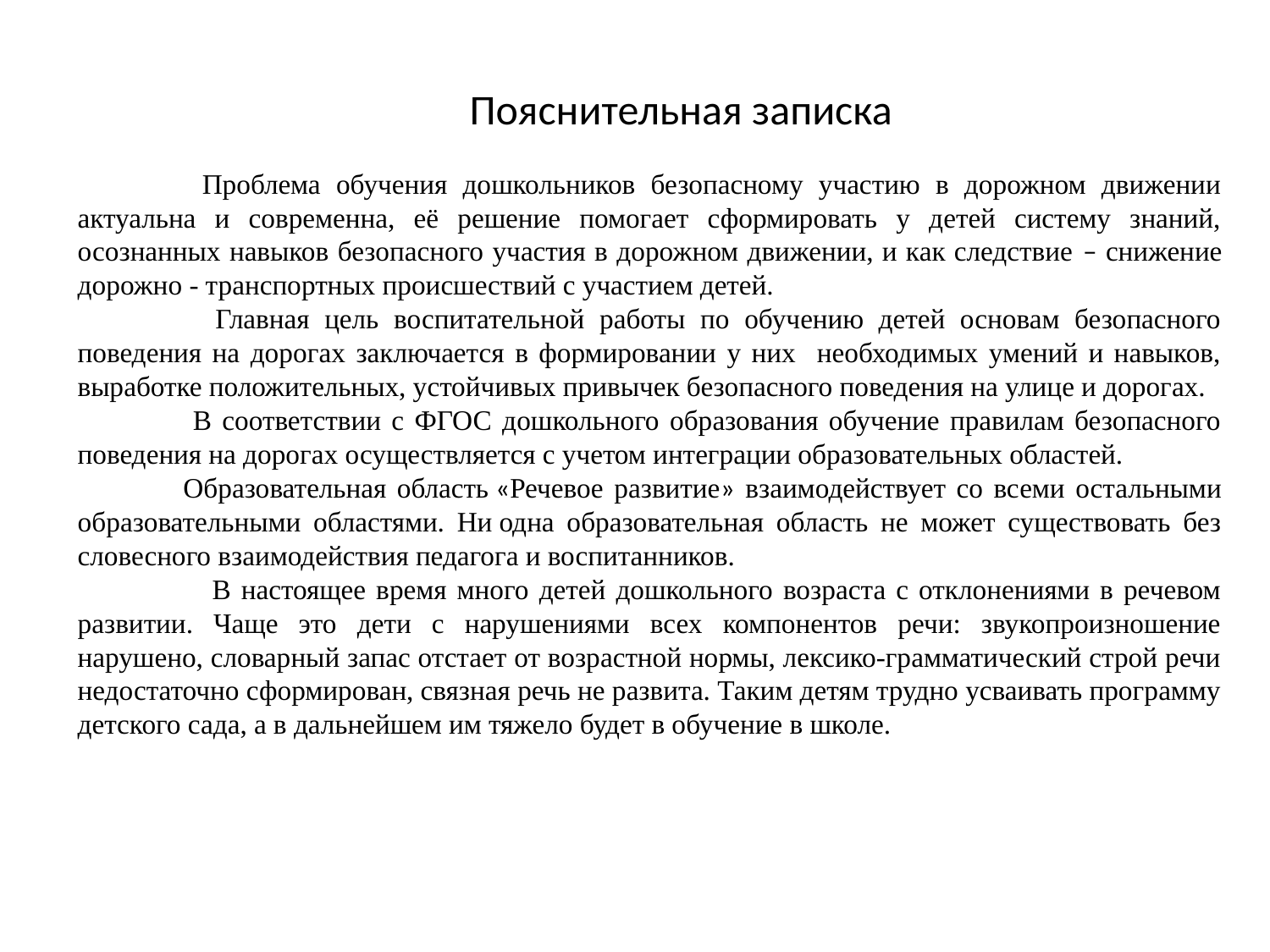

Пояснительная записка
    Проблема обучения дошкольников безопасному участию в дорожном движении актуальна и современна, её решение помогает сформировать у детей систему знаний, осознанных навыков безопасного участия в дорожном движении, и как следствие – снижение дорожно - транспортных происшествий с участием детей.
     Главная цель воспитательной работы по обучению детей основам безопасного поведения на дорогах заключается в формировании у них  необходимых умений и навыков, выработке положительных, устойчивых привычек безопасного поведения на улице и дорогах.
     В соответствии с ФГОС дошкольного образования обучение правилам безопасного поведения на дорогах осуществляется с учетом интеграции образовательных областей.
    Образовательная область «Речевое развитие» взаимодействует со всеми остальными образовательными областями. Ни одна образовательная область не может существовать без словесного взаимодействия педагога и воспитанников.
       В настоящее время много детей дошкольного возраста с отклонениями в речевом развитии. Чаще это дети с нарушениями всех компонентов речи: звукопроизношение нарушено, словарный запас отстает от возрастной нормы, лексико-грамматический строй речи недостаточно сформирован, связная речь не развита. Таким детям трудно усваивать программу детского сада, а в дальнейшем им тяжело будет в обучение в школе.